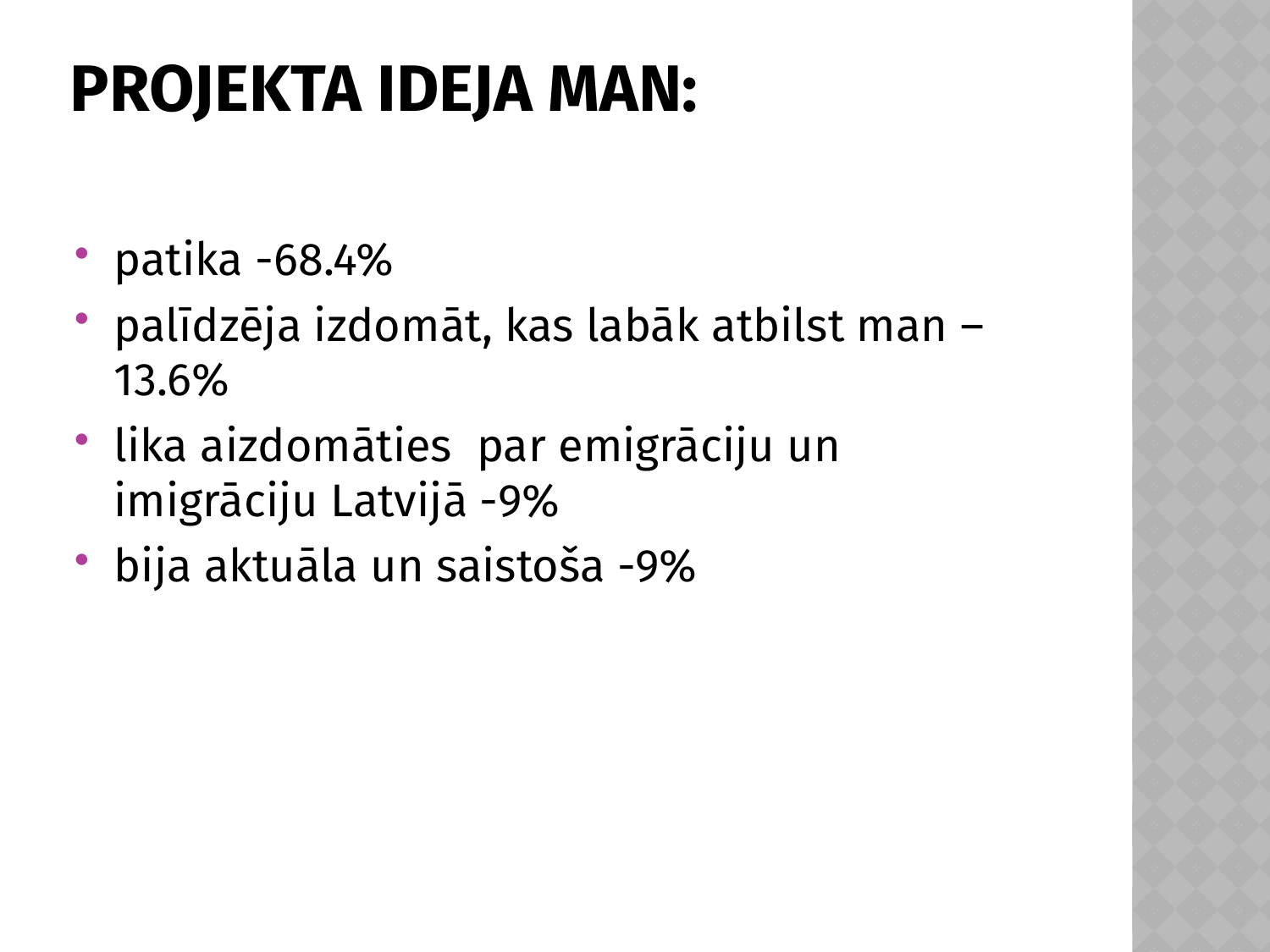

# Projekta ideja man:
patika -68.4%
palīdzēja izdomāt, kas labāk atbilst man – 13.6%
lika aizdomāties  par emigrāciju un imigrāciju Latvijā -9%
bija aktuāla un saistoša -9%